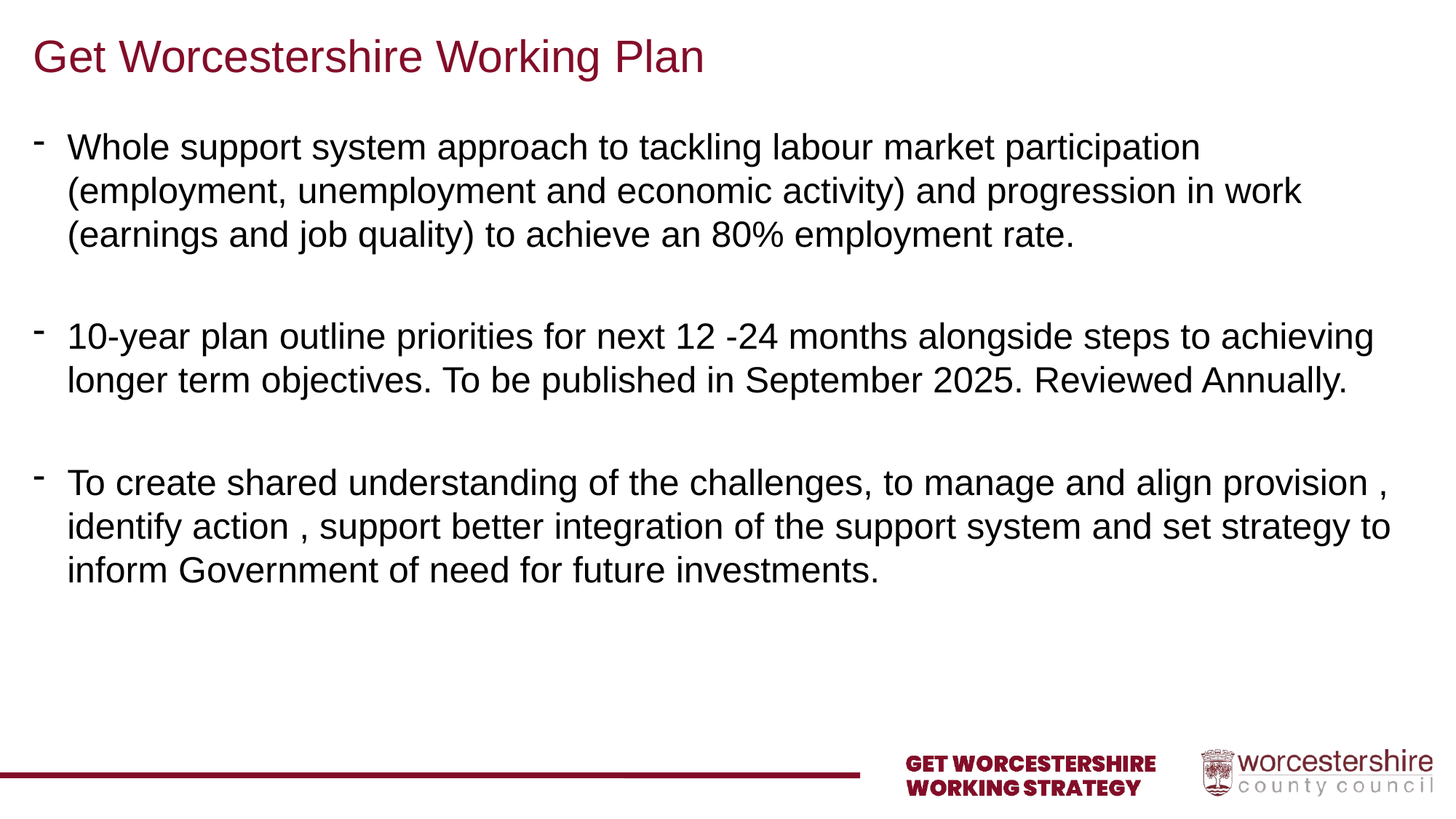

# Get Worcestershire Working Plan
Whole support system approach to tackling labour market participation (employment, unemployment and economic activity) and progression in work (earnings and job quality) to achieve an 80% employment rate.

10-year plan outline priorities for next 12 -24 months alongside steps to achieving longer term objectives. To be published in September 2025. Reviewed Annually.

To create shared understanding of the challenges, to manage and align provision , identify action , support better integration of the support system and set strategy to inform Government of need for future investments.